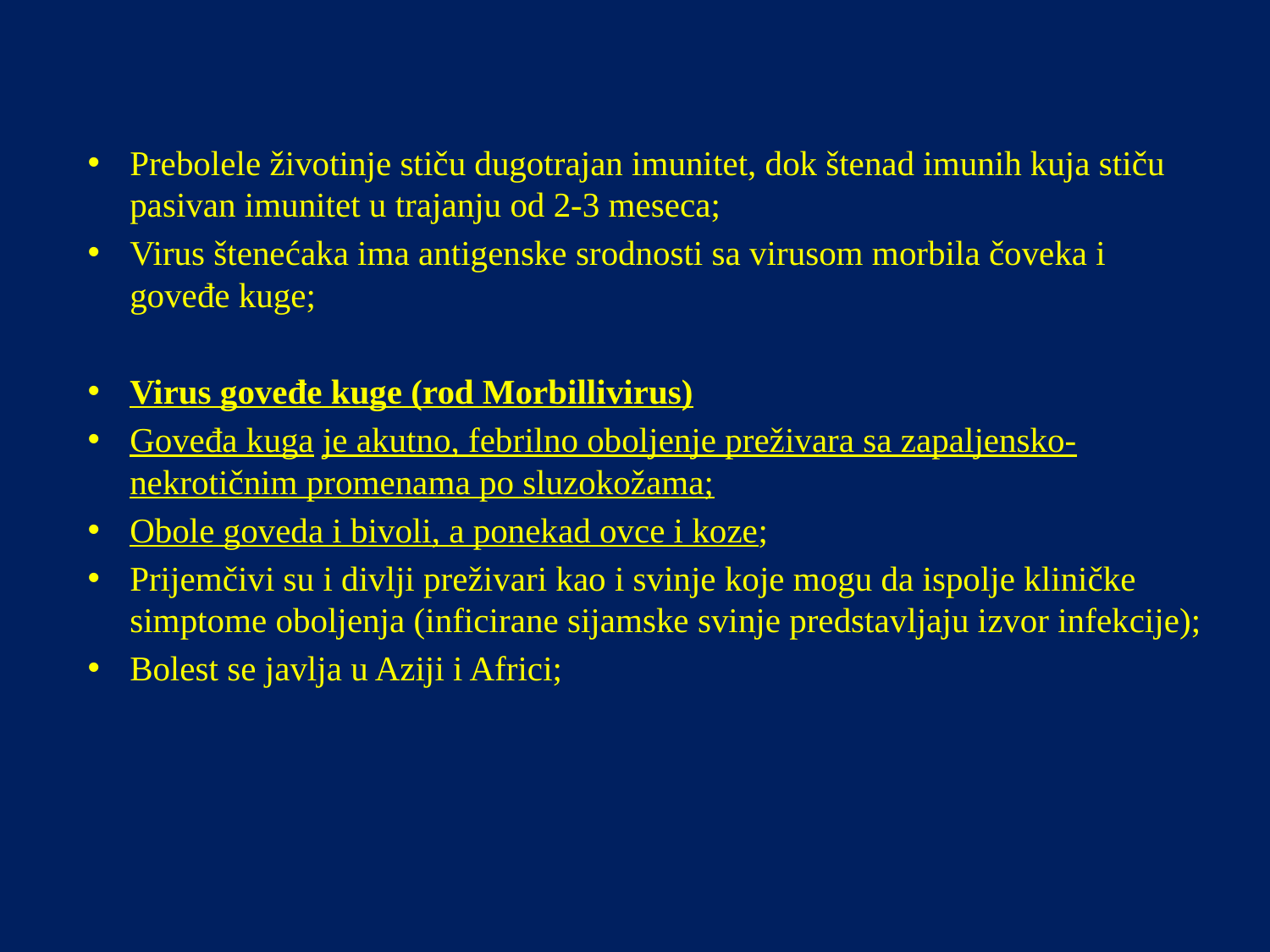

Prebolele životinje stiču dugotrajan imunitet, dok štenad imunih kuja stiču pasivan imunitet u trajanju od 2-3 meseca;
Virus štenećaka ima antigenske srodnosti sa virusom morbila čoveka i goveđe kuge;

Virus goveđe kuge (rod Morbillivirus)
Goveđa kuga je akutno, febrilno oboljenje preživara sa zapaljensko-nekrotičnim promenama po sluzokožama;
Obole goveda i bivoli, a ponekad ovce i koze;
Prijemčivi su i divlji preživari kao i svinje koje mogu da ispolje kliničke simptome oboljenja (inficirane sijamske svinje predstavljaju izvor infekcije);
Bolest se javlja u Aziji i Africi;